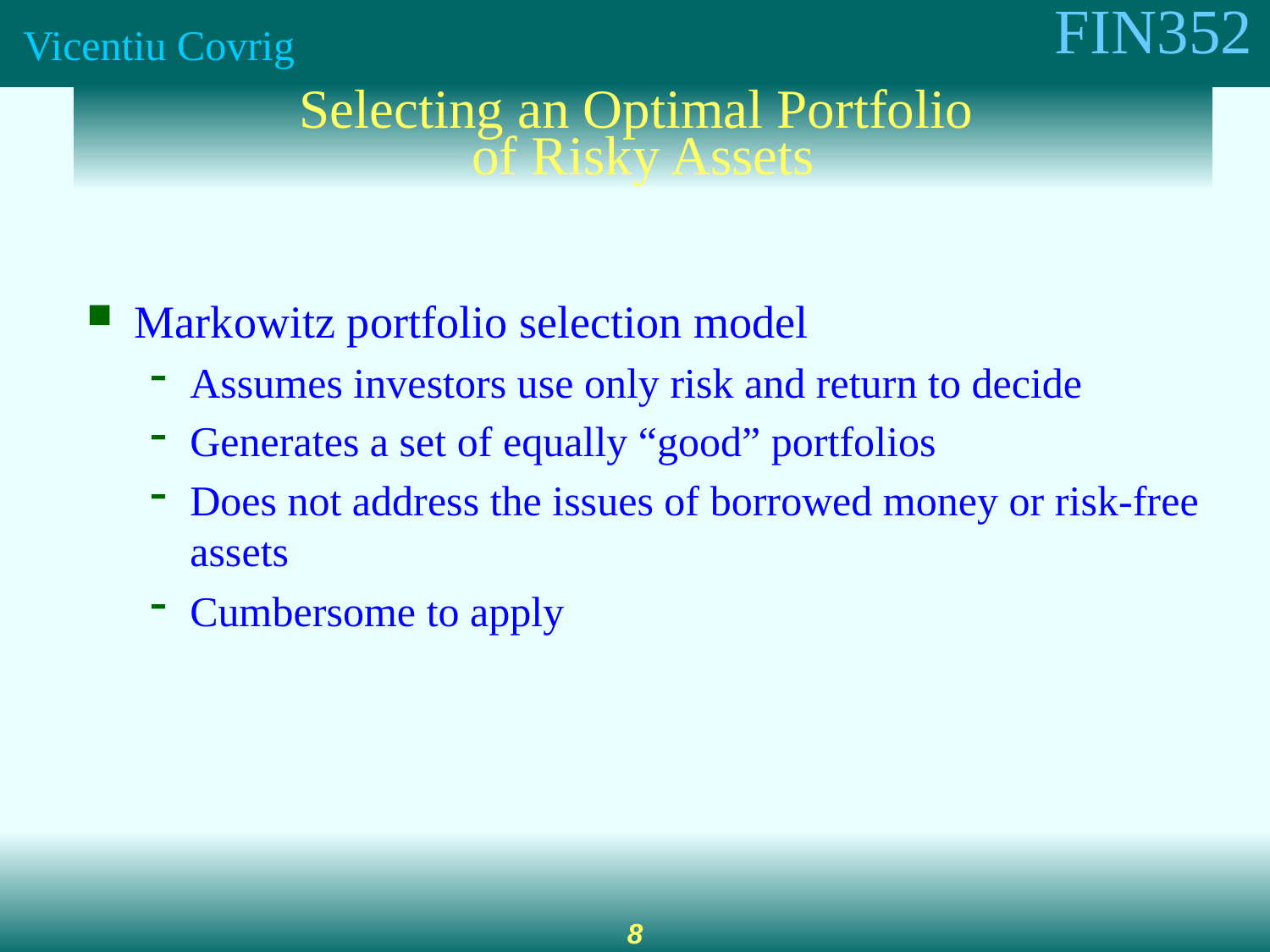

8-8
# Selecting an Optimal Portfolio of Risky Assets
Markowitz portfolio selection model
Assumes investors use only risk and return to decide
Generates a set of equally “good” portfolios
Does not address the issues of borrowed money or risk-free assets
Cumbersome to apply